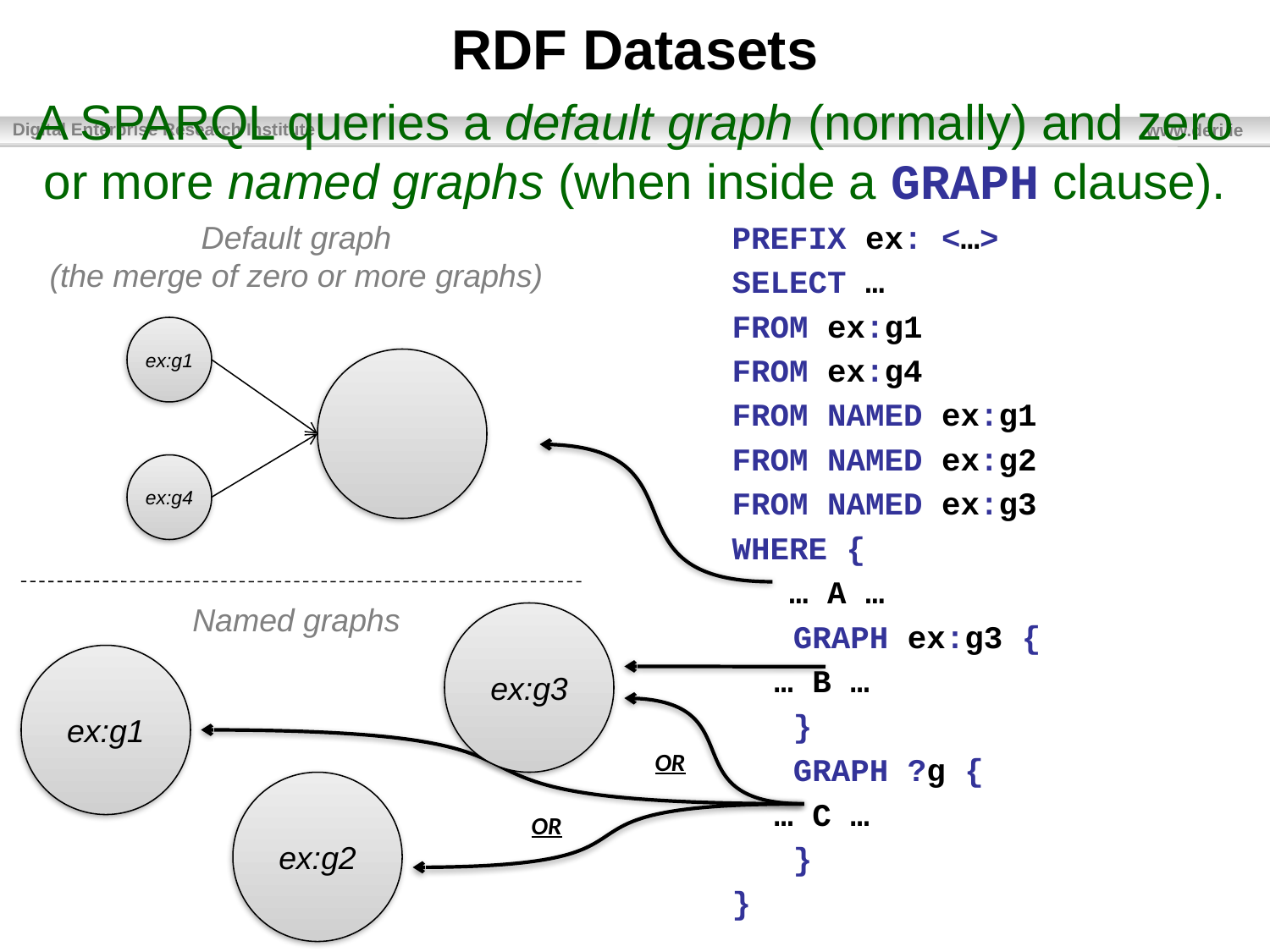

# RDF Datasets
A SPARQL queries a default graph (normally) and zero or more named graphs (when inside a GRAPH clause).
PREFIX ex: <…>
SELECT …
FROM ex:g1
FROM ex:g4
FROM NAMED ex:g1
FROM NAMED ex:g2
FROM NAMED ex:g3
WHERE {
   … A …
	 GRAPH ex:g3 {
		… B …
	 }
	 GRAPH ?g {
		… C …
	 }
}
Default graph
(the merge of zero or more graphs)
ex:g1

ex:g4
Named graphs
ex:g3
ex:g1
OR
ex:g2
OR